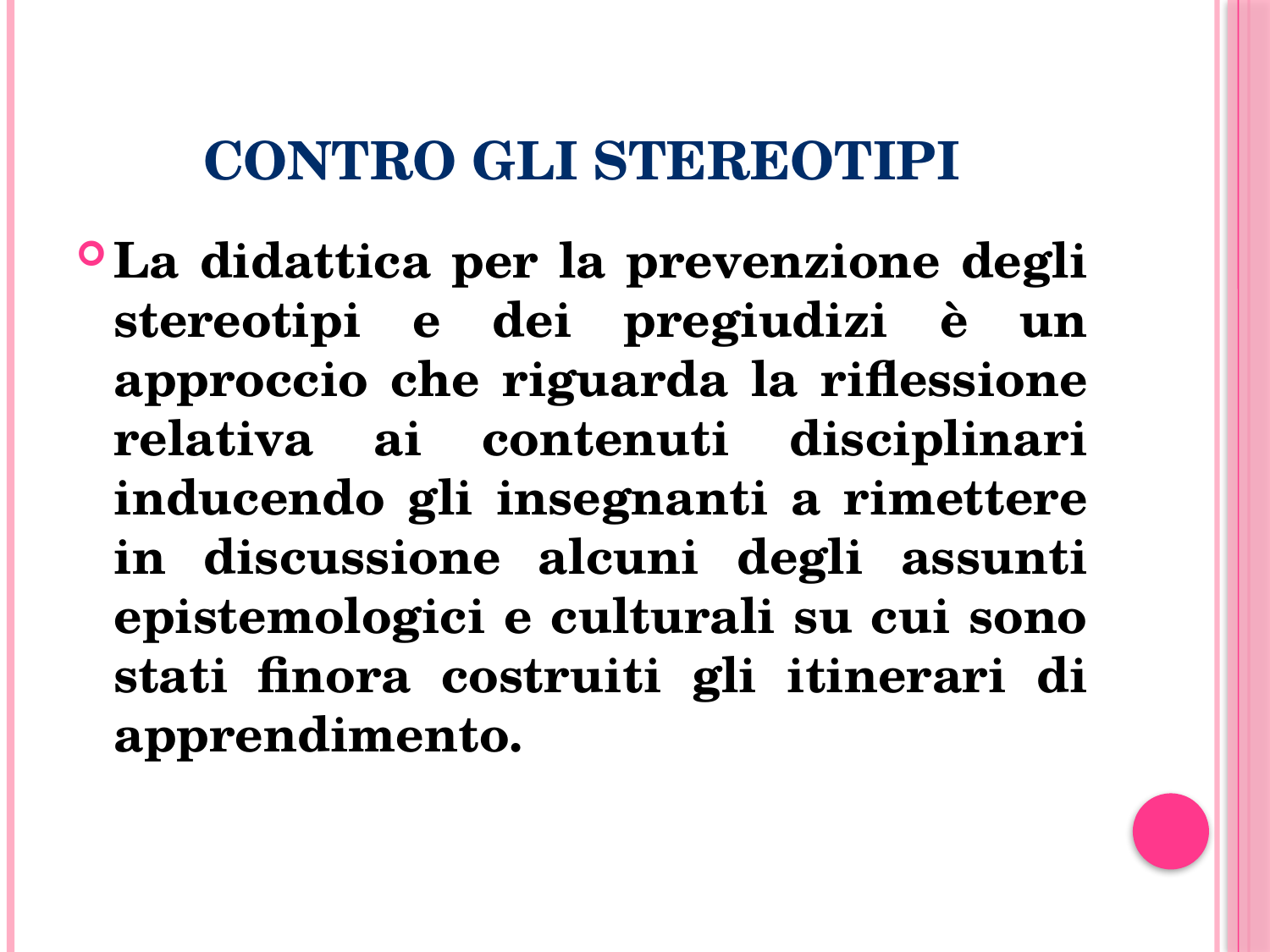

# CONTRO GLI STEREOTIPI
La didattica per la prevenzione degli stereotipi e dei pregiudizi è un approccio che riguarda la riflessione relativa ai contenuti disciplinari inducendo gli insegnanti a rimettere in discussione alcuni degli assunti epistemologici e culturali su cui sono stati finora costruiti gli itinerari di apprendimento.